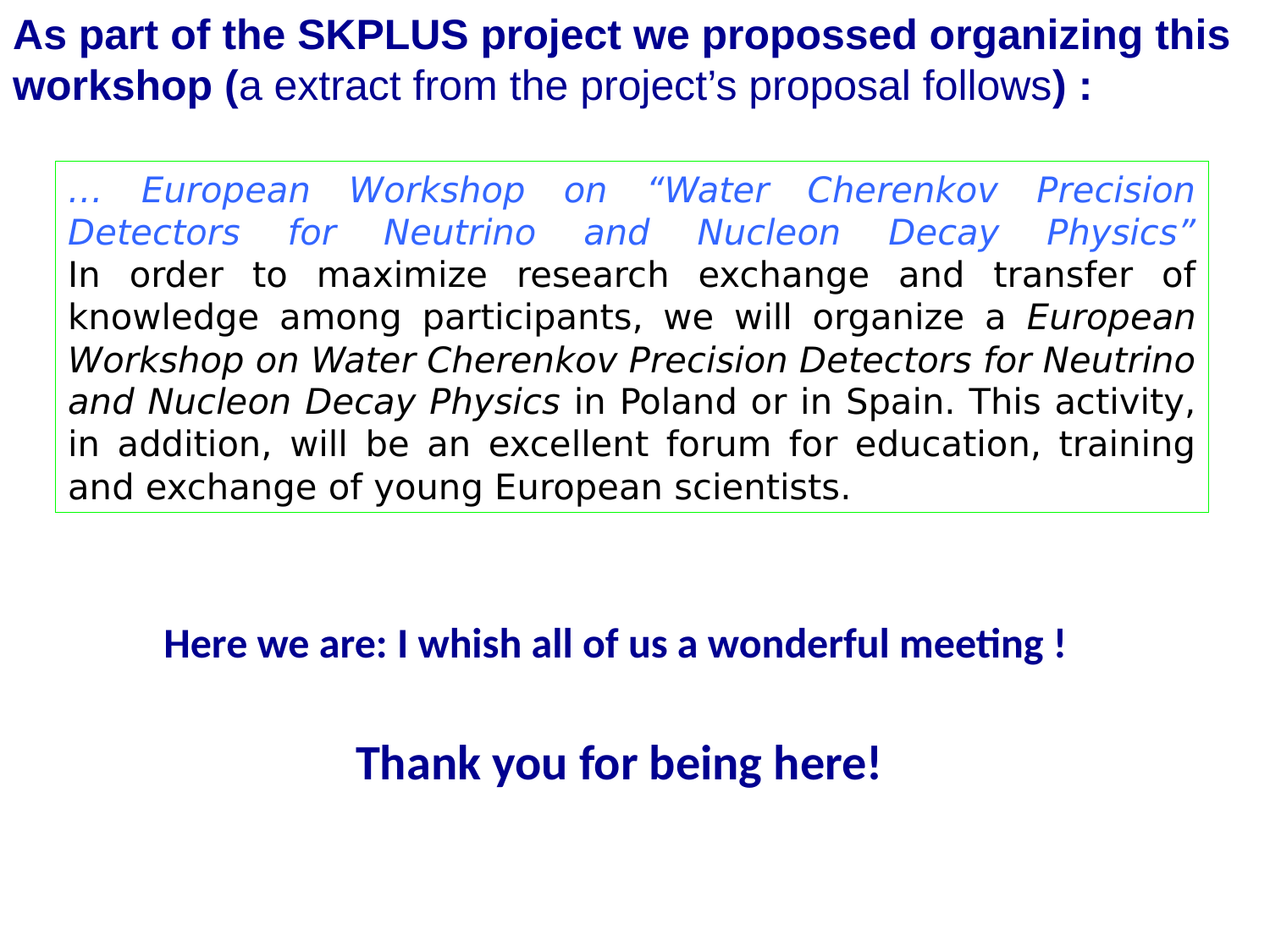

As part of the SKPLUS project we propossed organizing this workshop (a extract from the project’s proposal follows) :
… European Workshop on “Water Cherenkov Precision Detectors for Neutrino and Nucleon Decay Physics”
In order to maximize research exchange and transfer of knowledge among participants, we will organize a European Workshop on Water Cherenkov Precision Detectors for Neutrino and Nucleon Decay Physics in Poland or in Spain. This activity, in addition, will be an excellent forum for education, training and exchange of young European scientists.
Here we are: I whish all of us a wonderful meeting !
Thank you for being here!